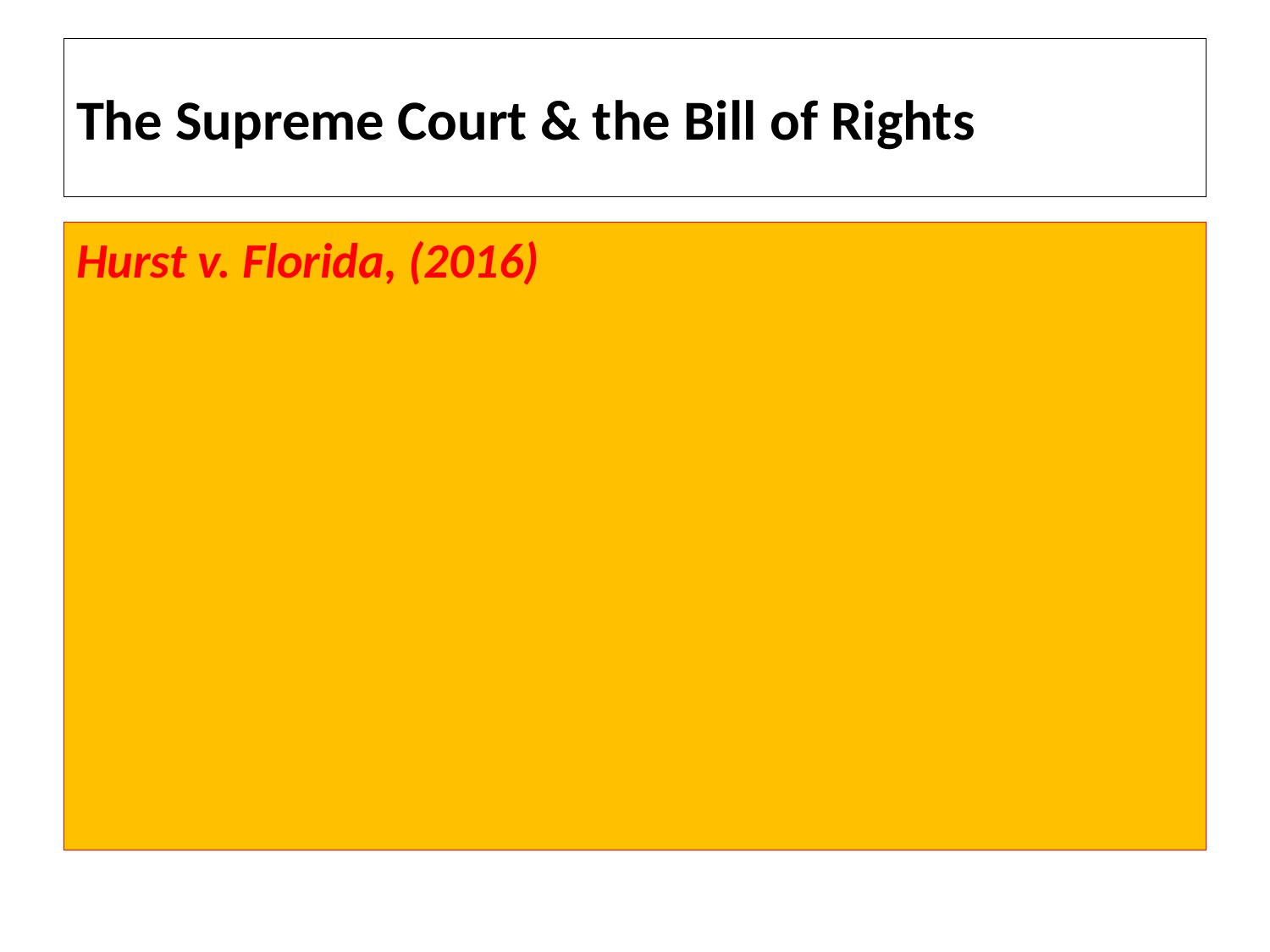

# The Supreme Court & the Bill of Rights
Hurst v. Florida, (2016)